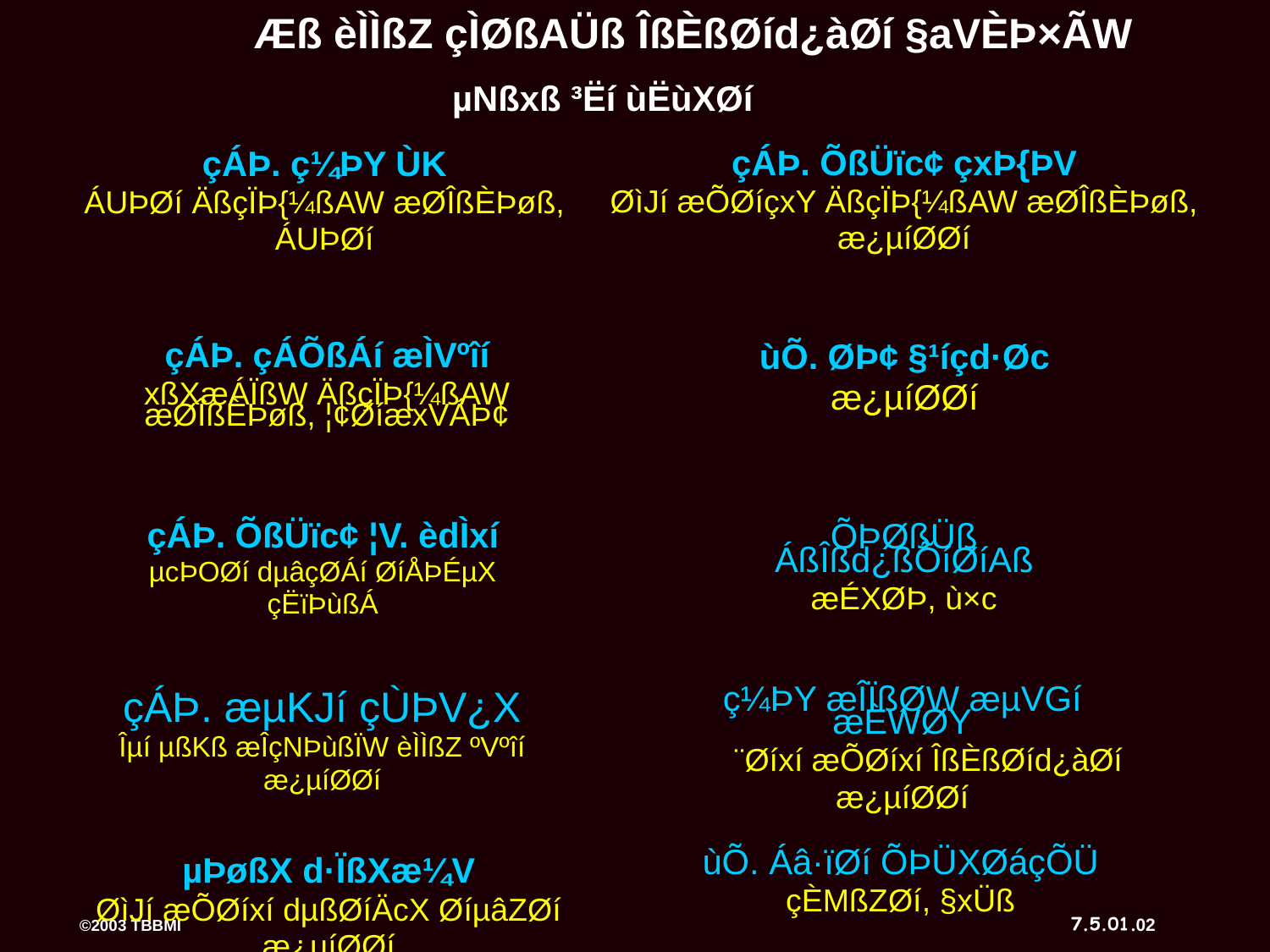

Æß èÌÌßZ çÌØßAÜß ÎßÈßØíd¿àØí §aVÈÞ×ÃW

µNßxß ³Ëí ùËùXØí

çÁÞ. ÕßÜïc¢ çxÞ{ÞV
ØìJí æÕØíçxY ÄßçÏÞ{¼ßAW æØÎßÈÞøß,
æ¿µíØØí

çÁÞ. ç¼ÞY ÙK
ÁUÞØí ÄßçÏÞ{¼ßAW æØÎßÈÞøß,
ÁUÞØí

çÁÞ. çÁÕßÁí æÌVºîí
xßXæÁÏßW ÄßçÏÞ{¼ßAW æØÎßÈÞøß, ¦¢ØíæxVÁÞ¢

ùÕ. ØÞ¢ §¹íçd·Øc
æ¿µíØØí

ÕÞØßÜß ÁßÎßd¿ßÕíØíAß
æÉXØÞ, ù×c

çÁÞ. ÕßÜïc¢ ¦V. èdÌxí
µcÞOØí dµâçØÁí ØíÅÞÉµX
çËïÞùßÁ

çÁÞ. æµKJí çÙÞV¿X
Îµí µßKß æÎçNÞùßÏW èÌÌßZ ºVºîí
æ¿µíØØí

ç¼ÞY æÎÏßØW æµVGí æÈWØY
          ¨Øíxí æÕØíxí ÎßÈßØíd¿àØí
æ¿µíØØí

µÞøßX d·ÏßXæ¼V
ØìJí æÕØíxí dµßØíÄcX ØíµâZØí
æ¿µíØØí

ùÕ. Áâ·ïØí ÕÞÜXØáçÕÜ
çÈMßZØí, §xÜß

7.5.01.
02
©2003 TBBMI